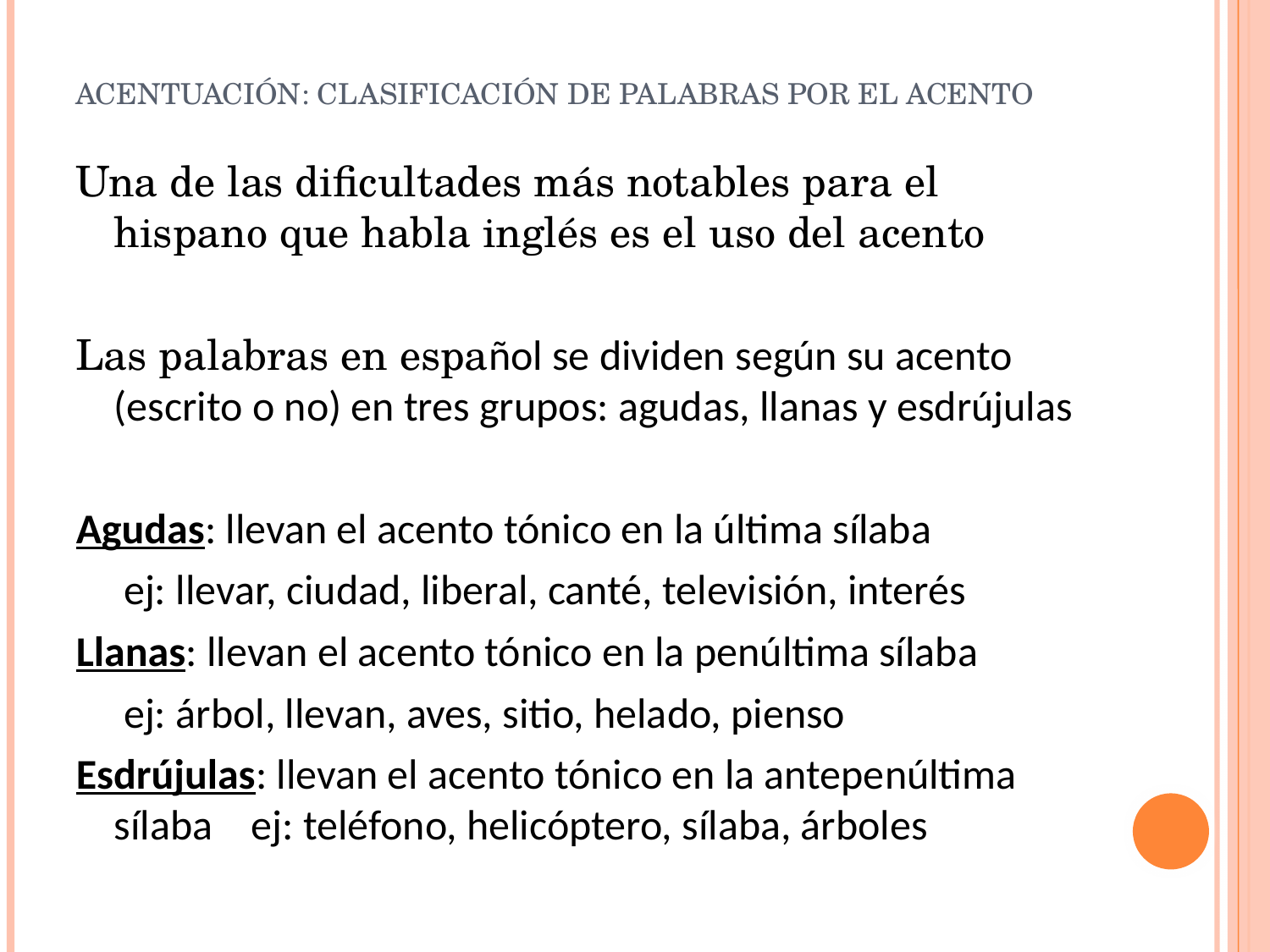

# Acentuación: clasificación de palabras por el acento
Una de las dificultades más notables para el hispano que habla inglés es el uso del acento

Las palabras en español se dividen según su acento (escrito o no) en tres grupos: agudas, llanas y esdrújulas

Agudas: llevan el acento tónico en la última sílaba
     ej: llevar, ciudad, liberal, canté, televisión, interés
Llanas: llevan el acento tónico en la penúltima sílaba
     ej: árbol, llevan, aves, sitio, helado, pienso
Esdrújulas: llevan el acento tónico en la antepenúltima sílaba    ej: teléfono, helicóptero, sílaba, árboles